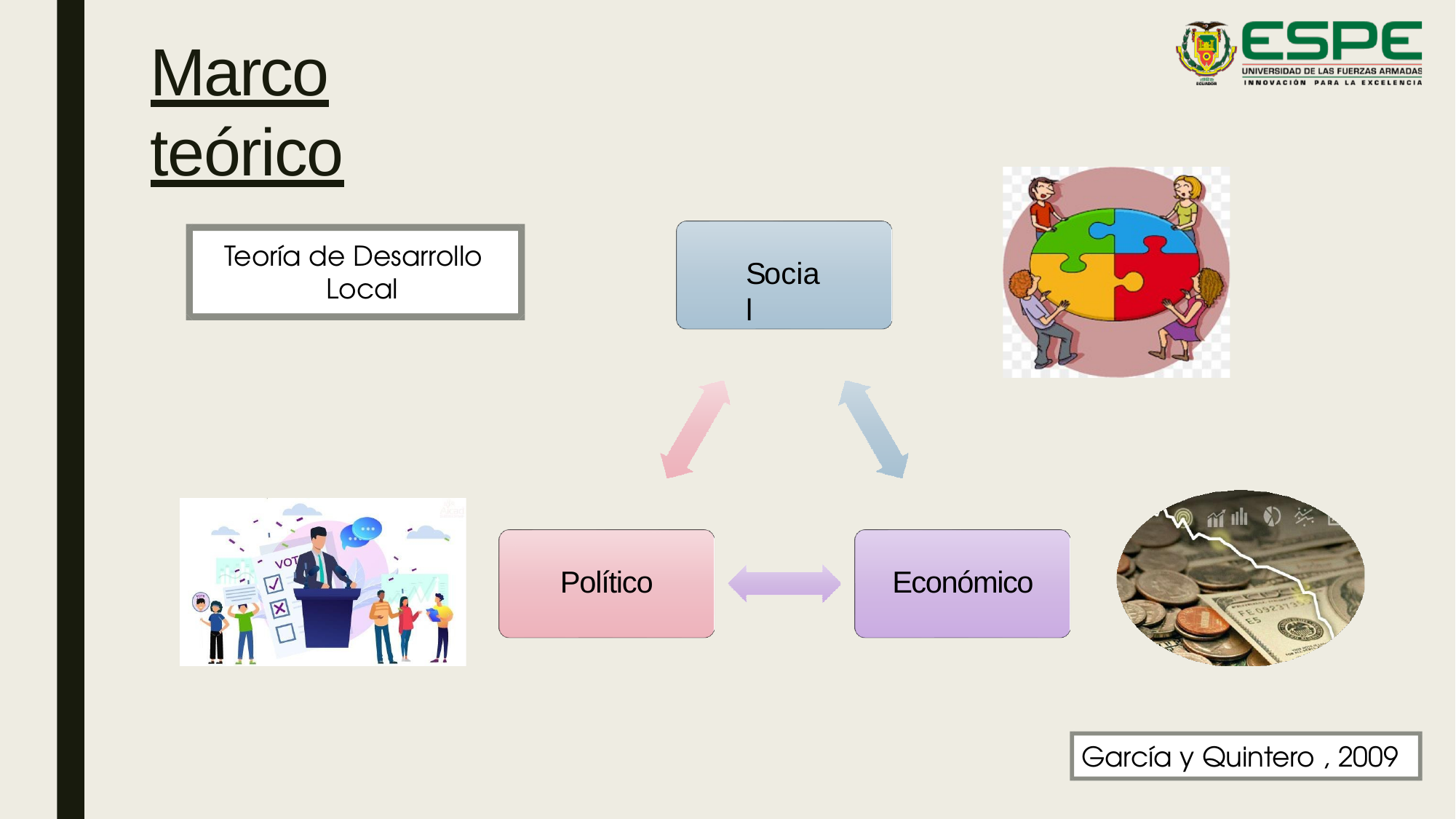

# Marco teórico

Teoría de Desarrollo  Local
Social

Político
Económico

García y Quintero , 2009